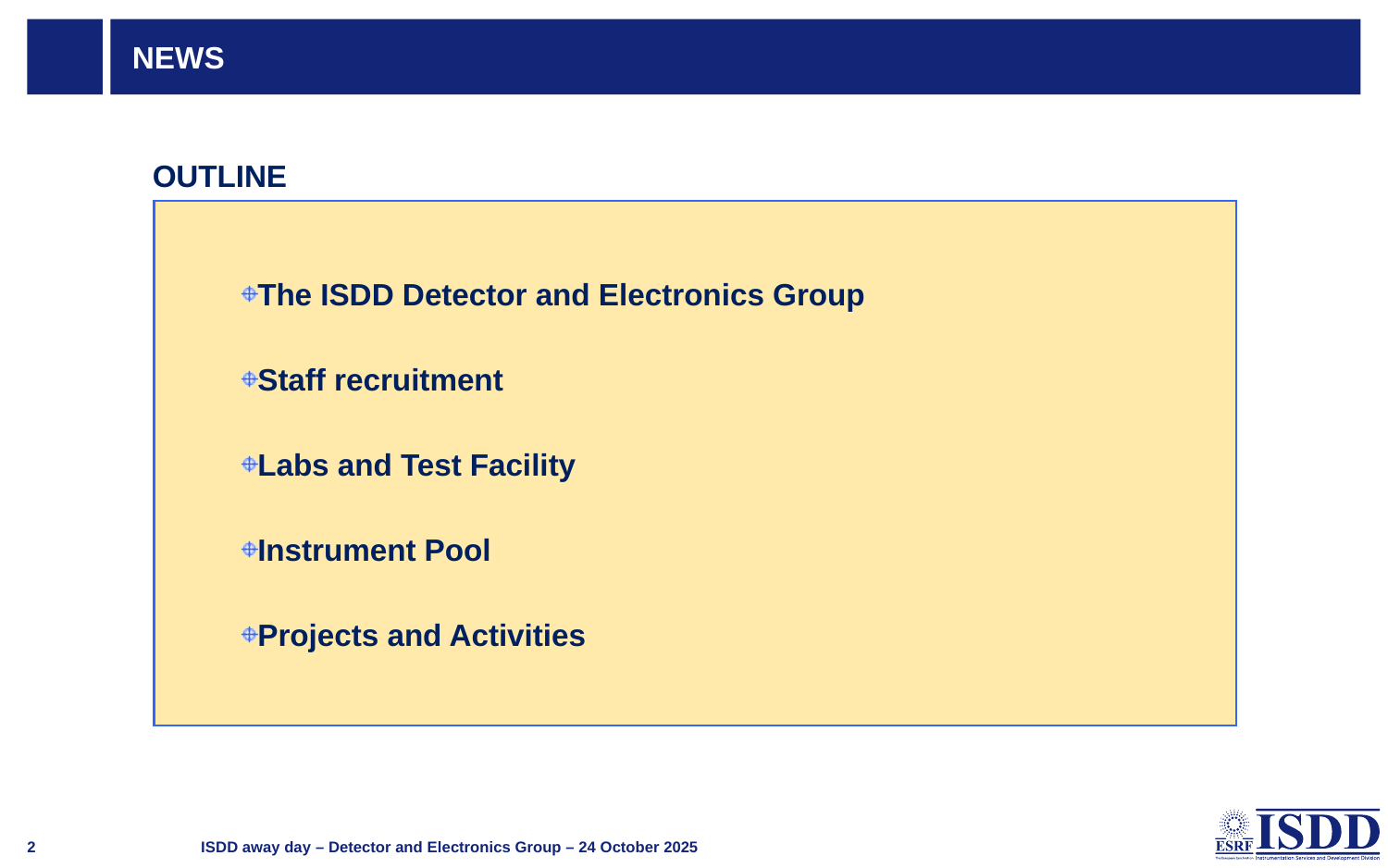

# News
OUTLINE
The ISDD Detector and Electronics Group
Staff recruitment
Labs and Test Facility
Instrument Pool
Projects and Activities